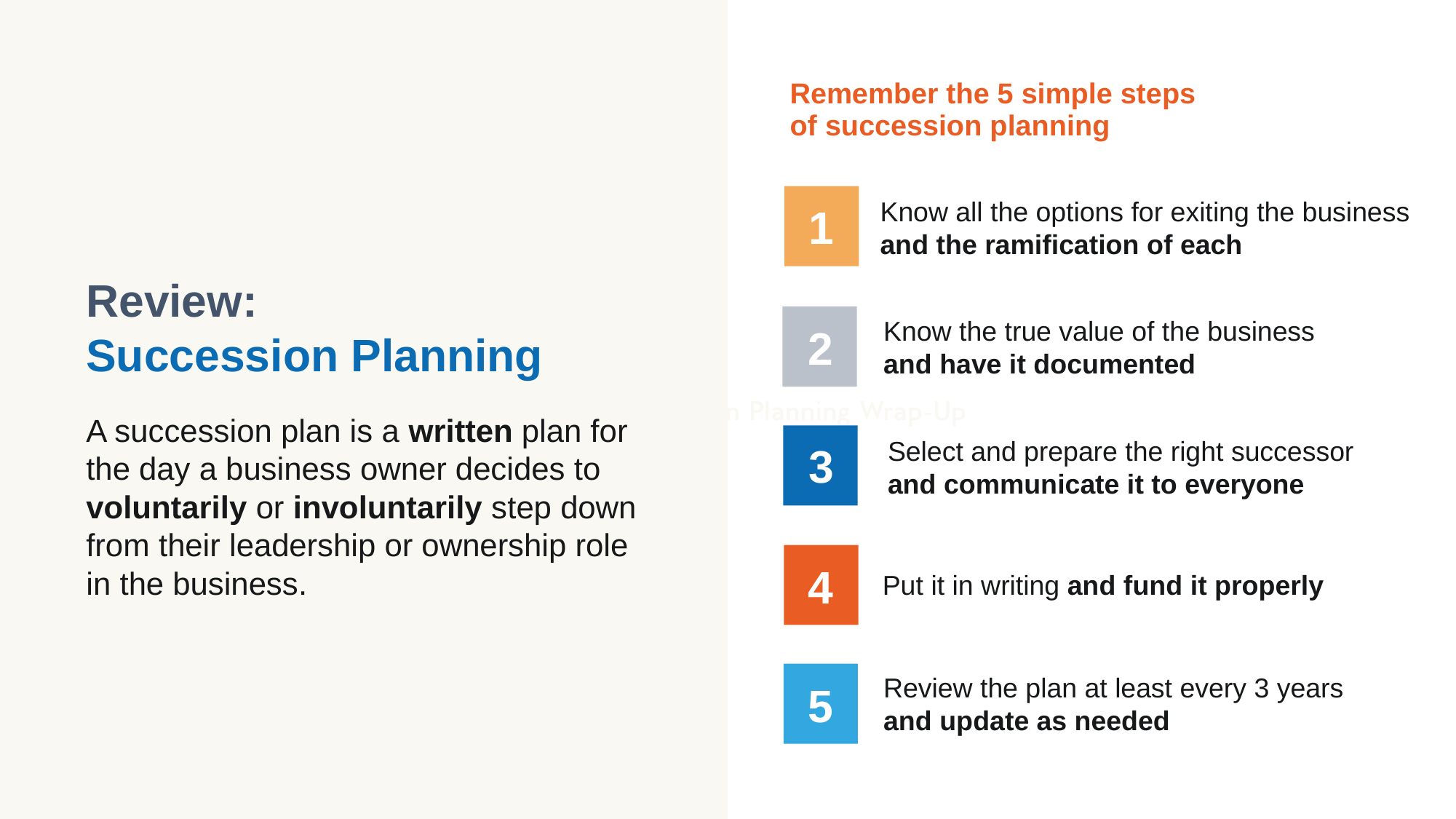

Remember the 5 simple steps
of succession planning

Know all the options for exiting the business and the ramification of each
1
Review:
Succession Planning

Know the true value of the business and have it documented
2
Section 1: Succession Planning Wrap-Up
A succession plan is a written plan for the day a business owner decides to voluntarily or involuntarily step down from their leadership or ownership role in the business.

Select and prepare the right successor and communicate it to everyone
3

4
Put it in writing and fund it properly

Review the plan at least every 3 years and update as needed
5